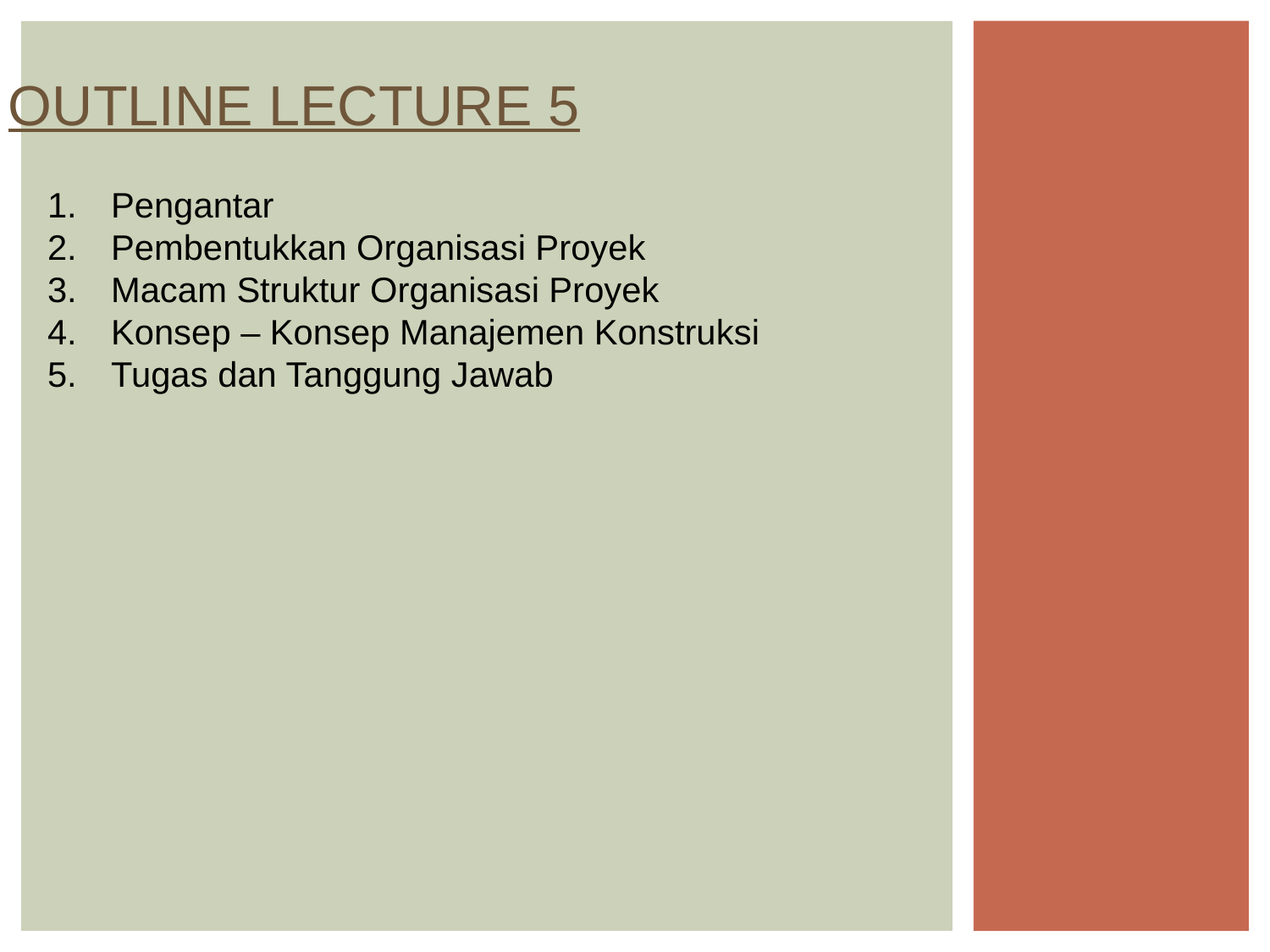

OUTLINE LECTURE 5
Pengantar
Pembentukkan Organisasi Proyek
Macam Struktur Organisasi Proyek
Konsep – Konsep Manajemen Konstruksi
Tugas dan Tanggung Jawab